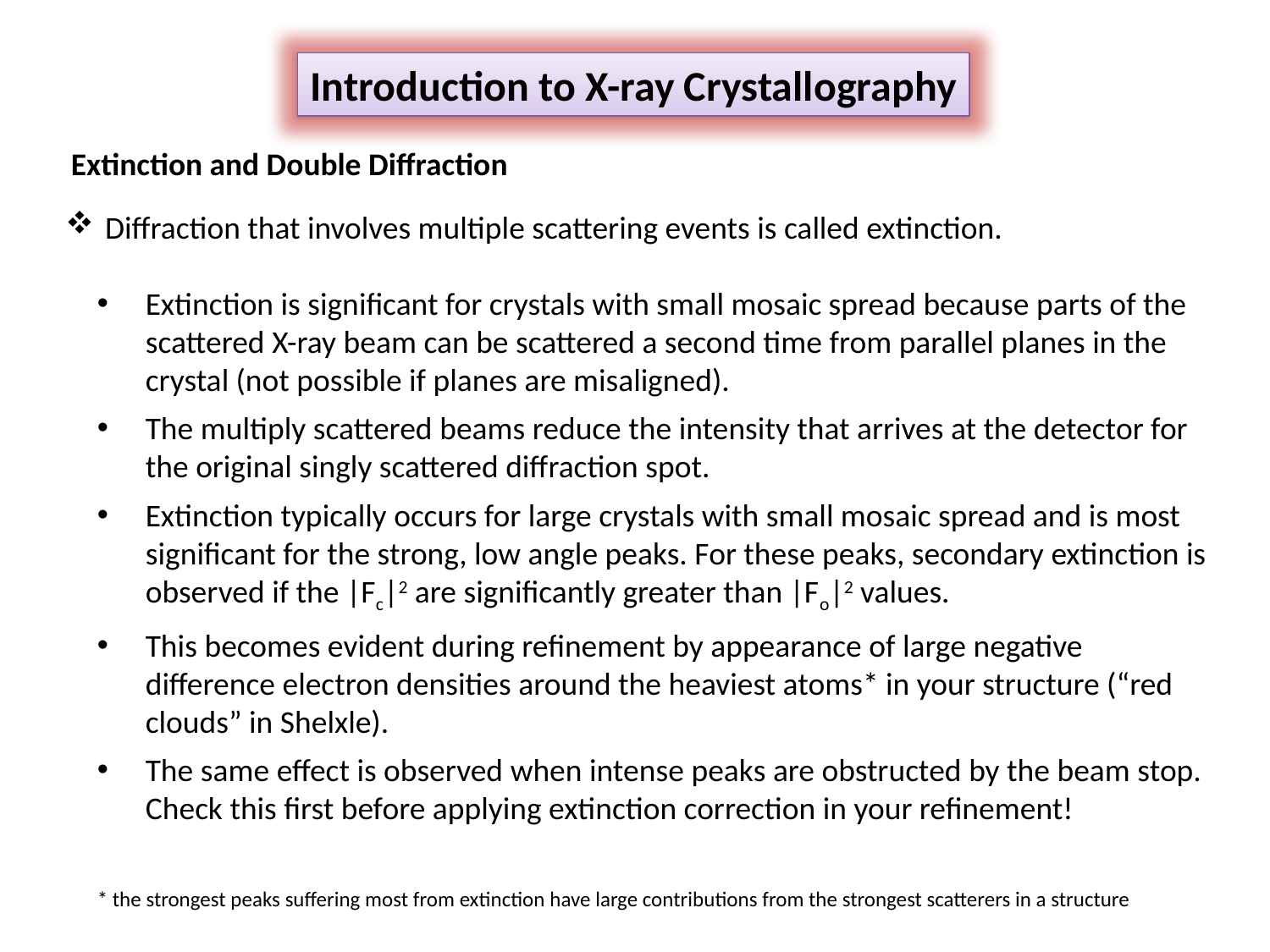

Introduction to X-ray Crystallography
Extinction and Double Diffraction
Diffraction that involves multiple scattering events is called extinction.

Extinction is significant for crystals with small mosaic spread because parts of the scattered X-ray beam can be scattered a second time from parallel planes in the crystal (not possible if planes are misaligned).
The multiply scattered beams reduce the intensity that arrives at the detector for the original singly scattered diffraction spot.
Extinction typically occurs for large crystals with small mosaic spread and is most significant for the strong, low angle peaks. For these peaks, secondary extinction is observed if the |Fc|2 are significantly greater than |Fo|2 values.
This becomes evident during refinement by appearance of large negative difference electron densities around the heaviest atoms* in your structure (“red clouds” in Shelxle).
The same effect is observed when intense peaks are obstructed by the beam stop. Check this first before applying extinction correction in your refinement!

* the strongest peaks suffering most from extinction have large contributions from the strongest scatterers in a structure